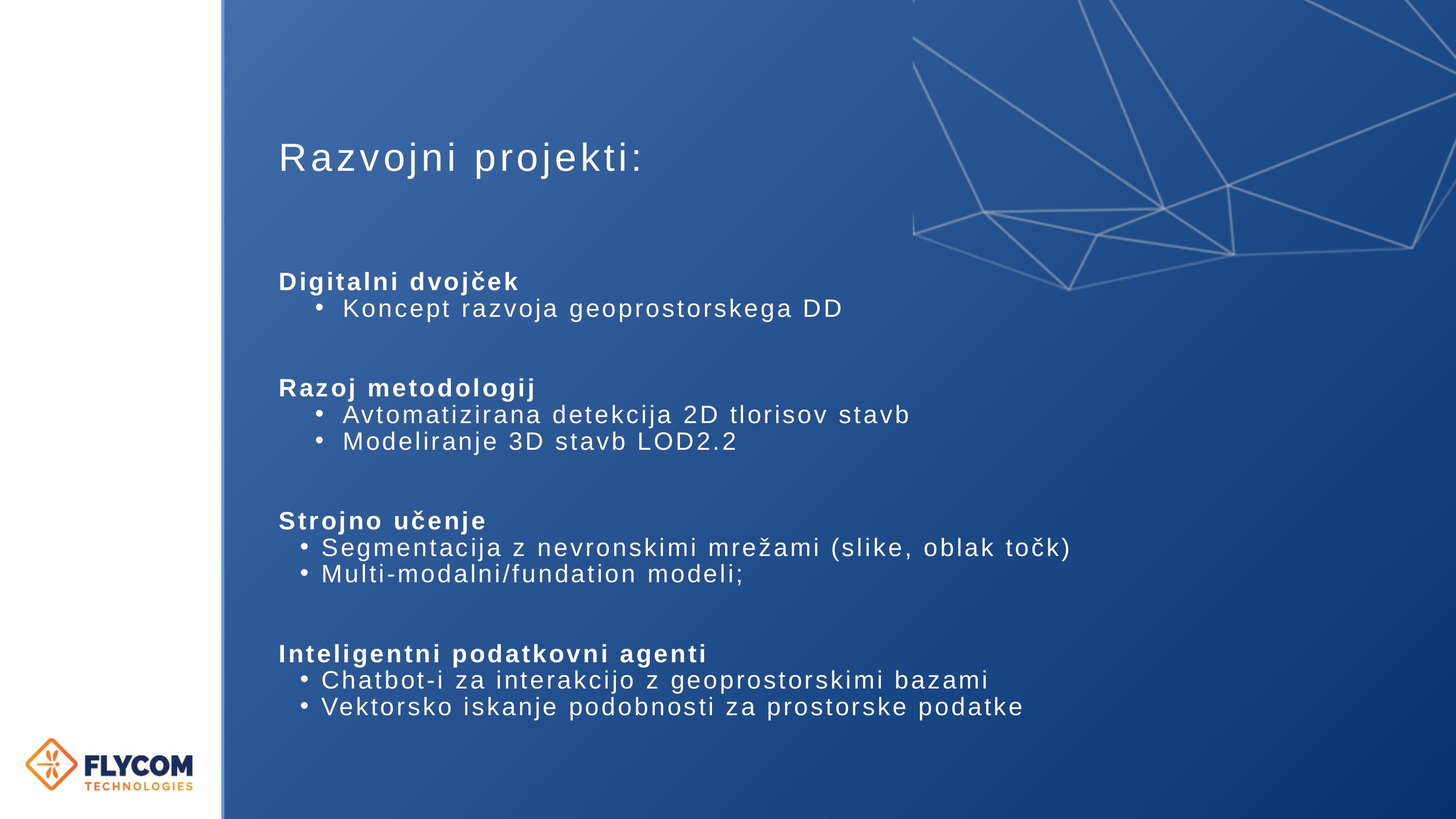

Razvojni projekti:
Digitalni dvojček
Koncept razvoja geoprostorskega DD

Razoj metodologij
Avtomatizirana detekcija 2D tlorisov stavb
Modeliranje 3D stavb LOD2.2

Strojno učenje
Segmentacija z nevronskimi mrežami (slike, oblak točk)
Multi-modalni/fundation modeli;

Inteligentni podatkovni agenti
Chatbot-i za interakcijo z geoprostorskimi bazami
Vektorsko iskanje podobnosti za prostorske podatke